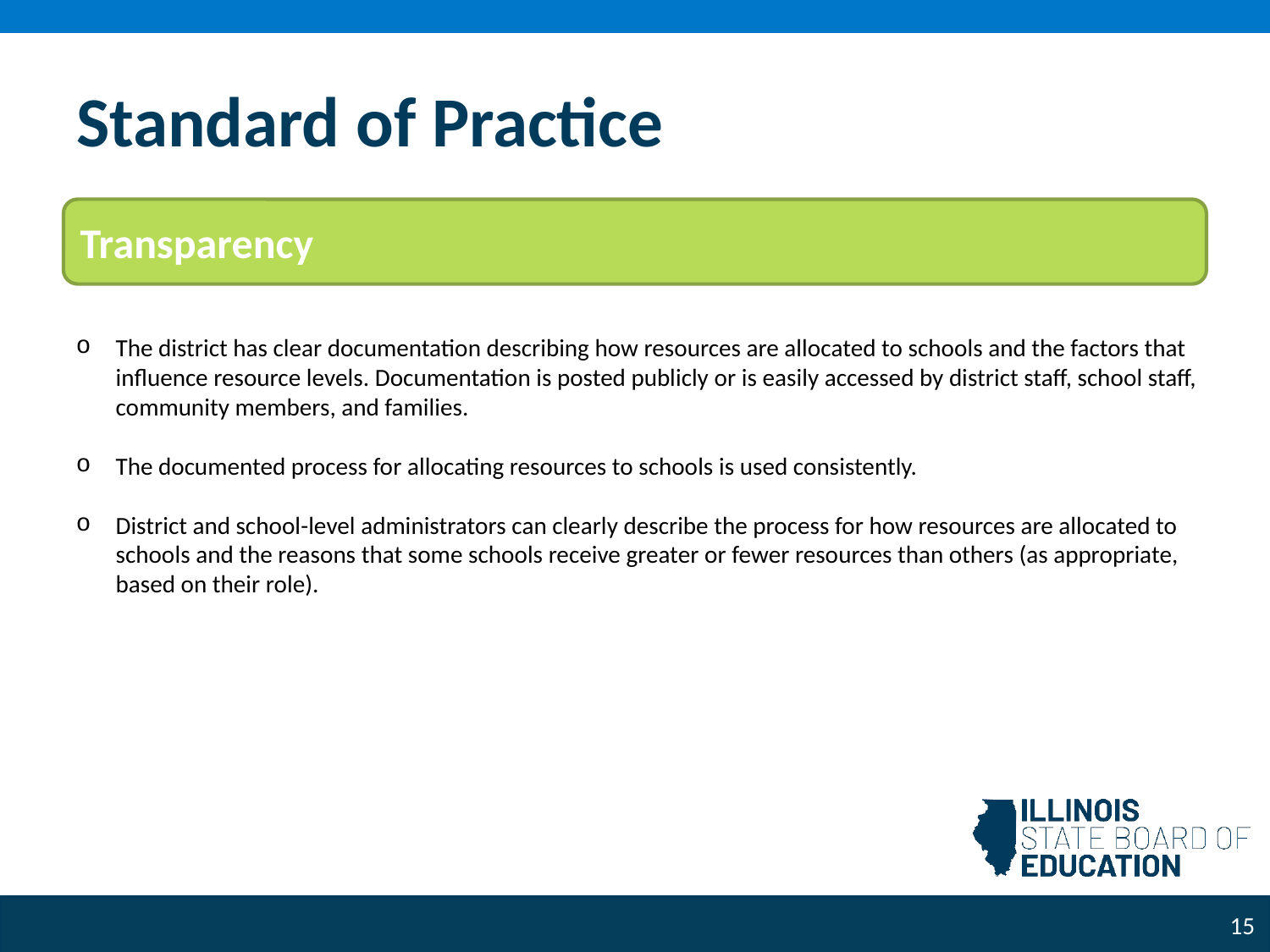

# Standard of Practice
Transparency
The district has clear documentation describing how resources are allocated to schools and the factors that influence resource levels. Documentation is posted publicly or is easily accessed by district staff, school staff, community members, and families.

The documented process for allocating resources to schools is used consistently.

District and school-level administrators can clearly describe the process for how resources are allocated to schools and the reasons that some schools receive greater or fewer resources than others (as appropriate, based on their role).